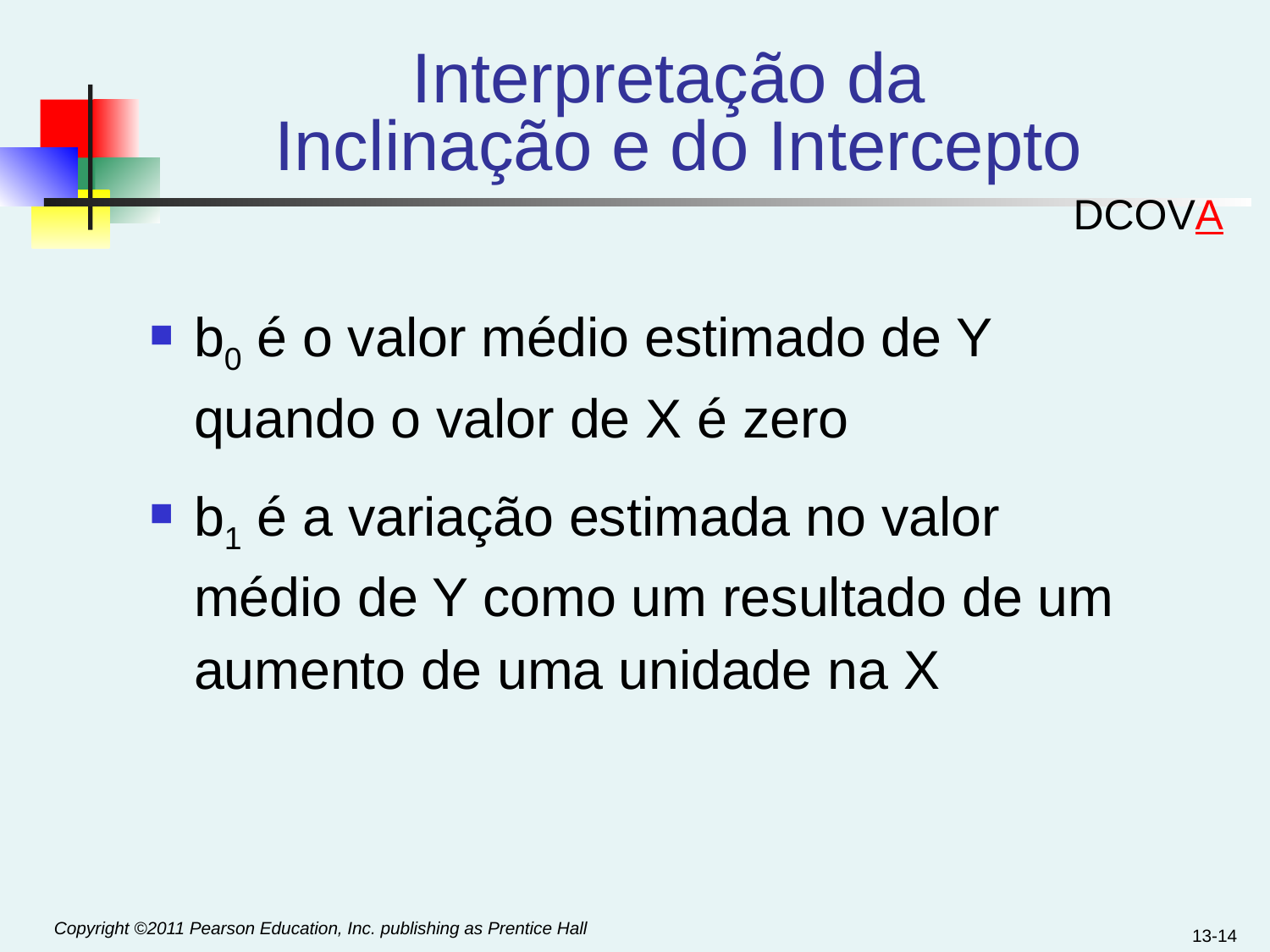

# Interpretação da Inclinação e do Intercepto
DCOVA
b0 é o valor médio estimado de Y quando o valor de X é zero
b1 é a variação estimada no valor médio de Y como um resultado de um aumento de uma unidade na X
13-14